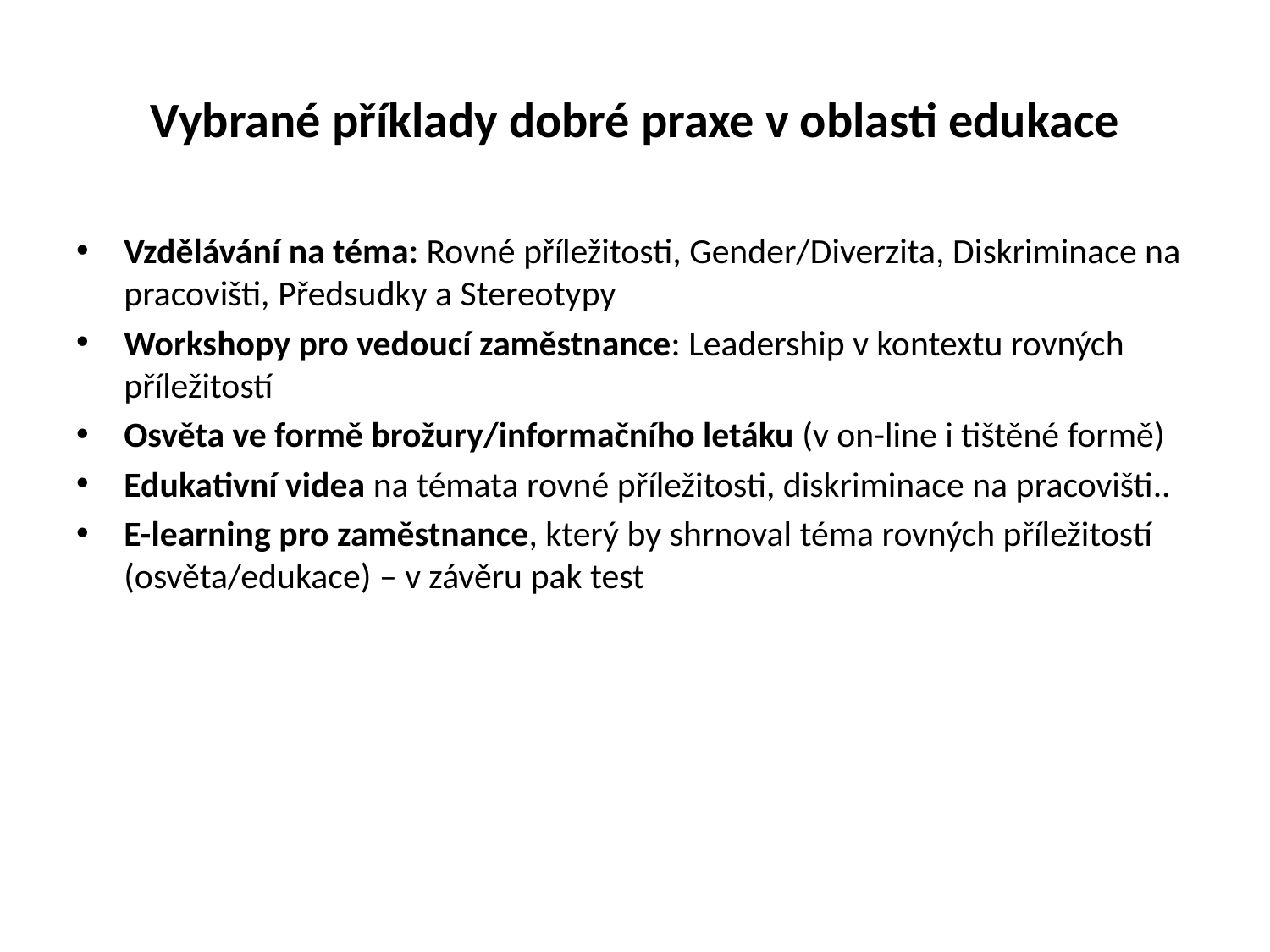

# Vybrané příklady dobré praxe v oblasti edukace
Vzdělávání na téma: Rovné příležitosti, Gender/Diverzita, Diskriminace na pracovišti, Předsudky a Stereotypy
Workshopy pro vedoucí zaměstnance: Leadership v kontextu rovných příležitostí
Osvěta ve formě brožury/informačního letáku (v on-line i tištěné formě)
Edukativní videa na témata rovné příležitosti, diskriminace na pracovišti..
E-learning pro zaměstnance, který by shrnoval téma rovných příležitostí (osvěta/edukace) – v závěru pak test